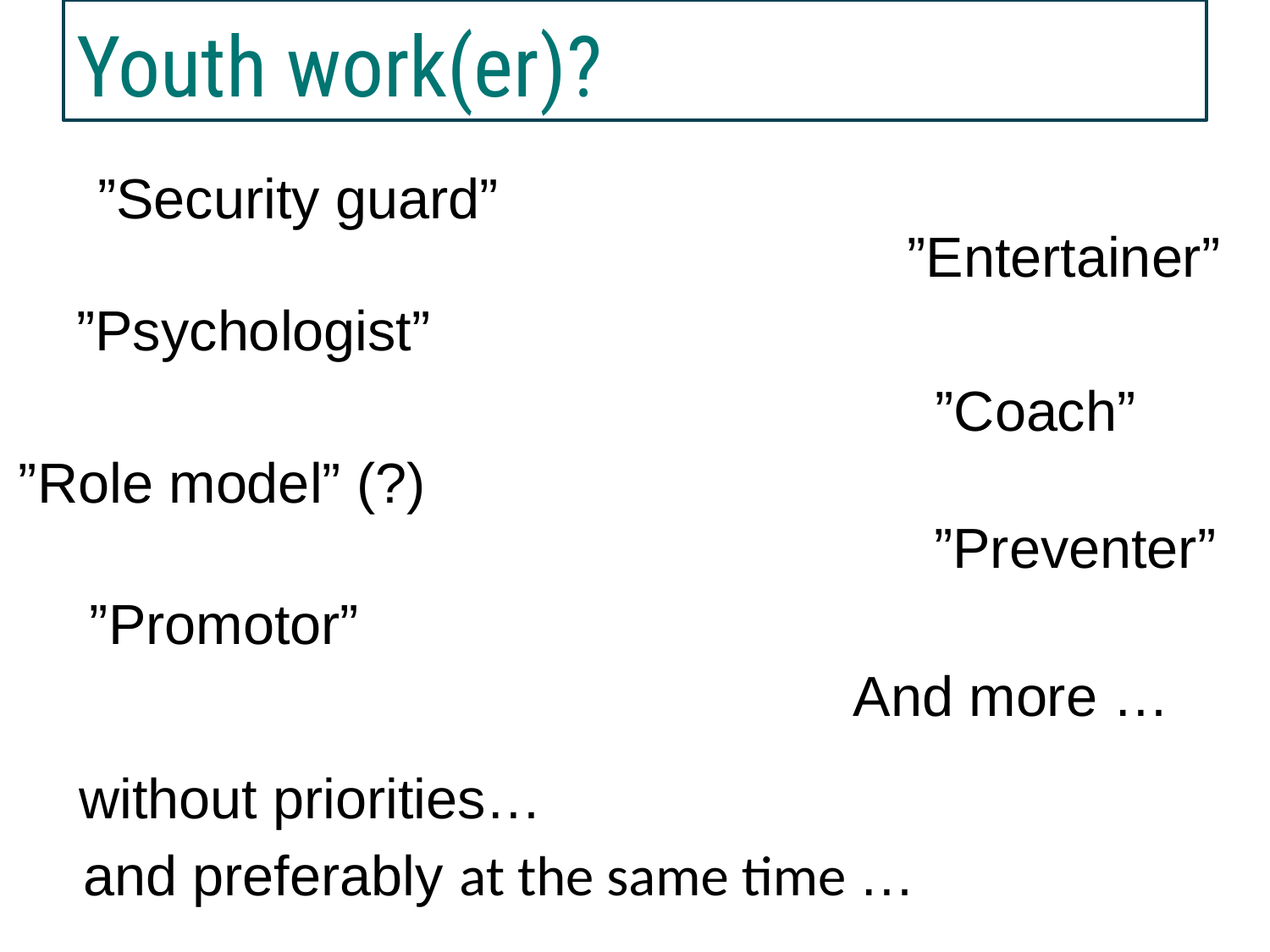

Youth work(er)?
”Security guard”
”Entertainer”
”Psychologist”
”Coach”
”Role model” (?)
”Preventer”
”Promotor”
And more …
without priorities…
and preferably at the same time …